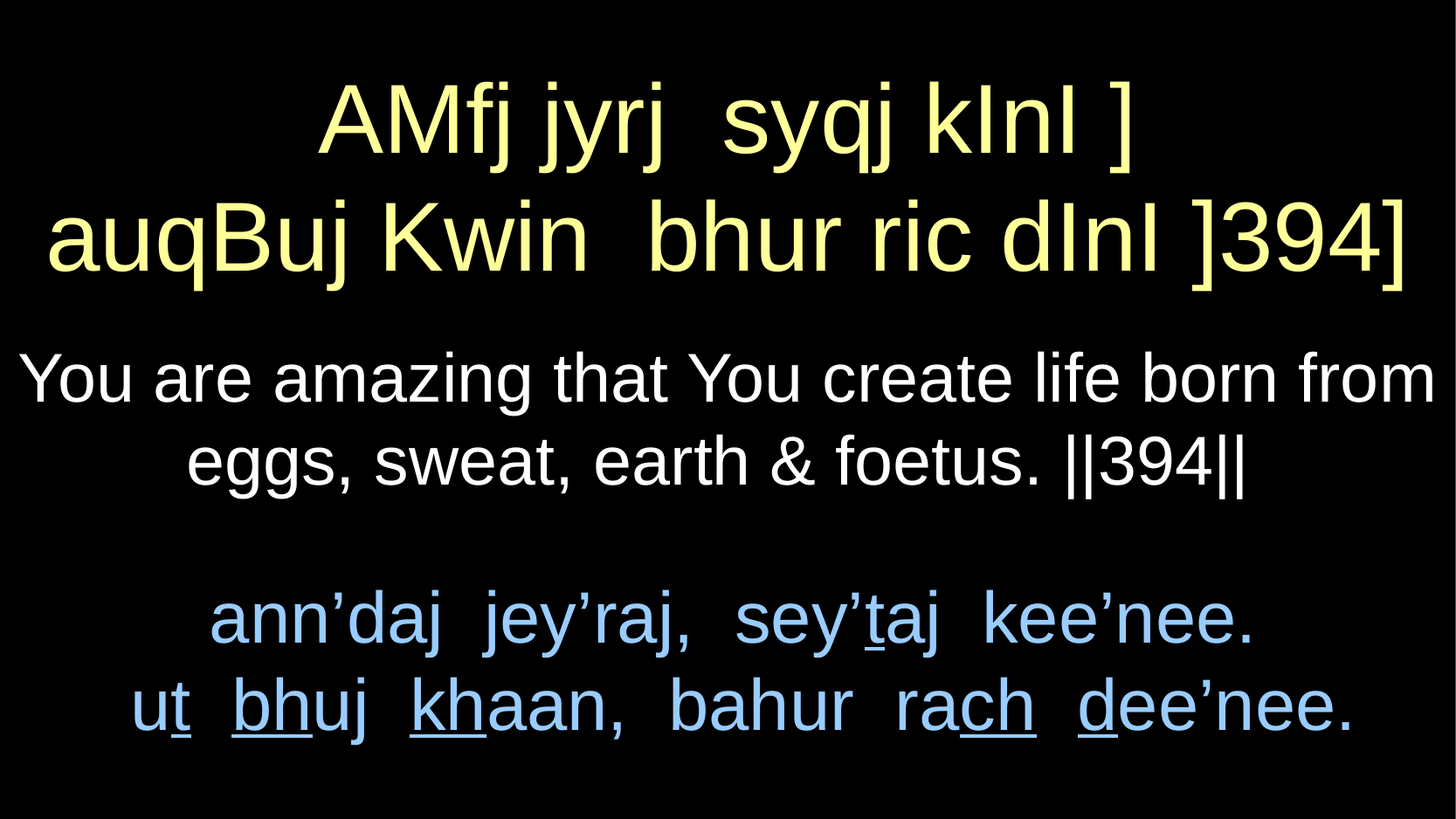

AMfj jyrj  syqj kInI ]
auqBuj Kwin  bhur ric dInI ]394]
You are amazing that You create life born from eggs, sweat, earth & foetus. ||394||
ann’daj  jey’raj,  sey’taj  kee’nee.
 ut  bhuj  khaan,  bahur  rach  dee’nee.